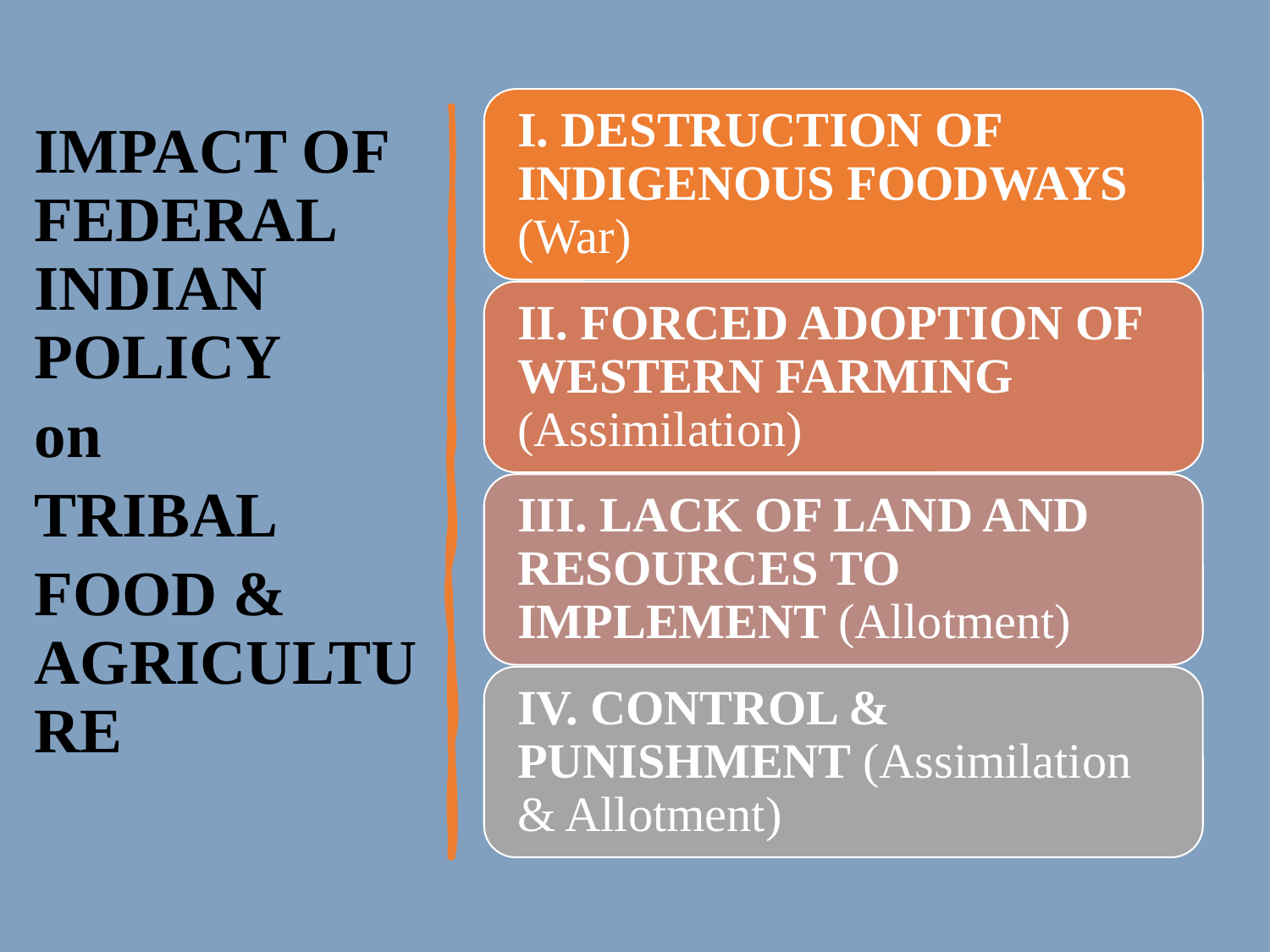

I. Destruction of Indigenous Foodways (War)
II. Forced Adoption of Western Farming (Assimilation)
III. Lack of Land and Resources to Implement (Allotment)
IV. Control & Punishment (Assimilation & Allotment)
Impact of Federal Indian Policy
on
Tribal
Food & Agriculture